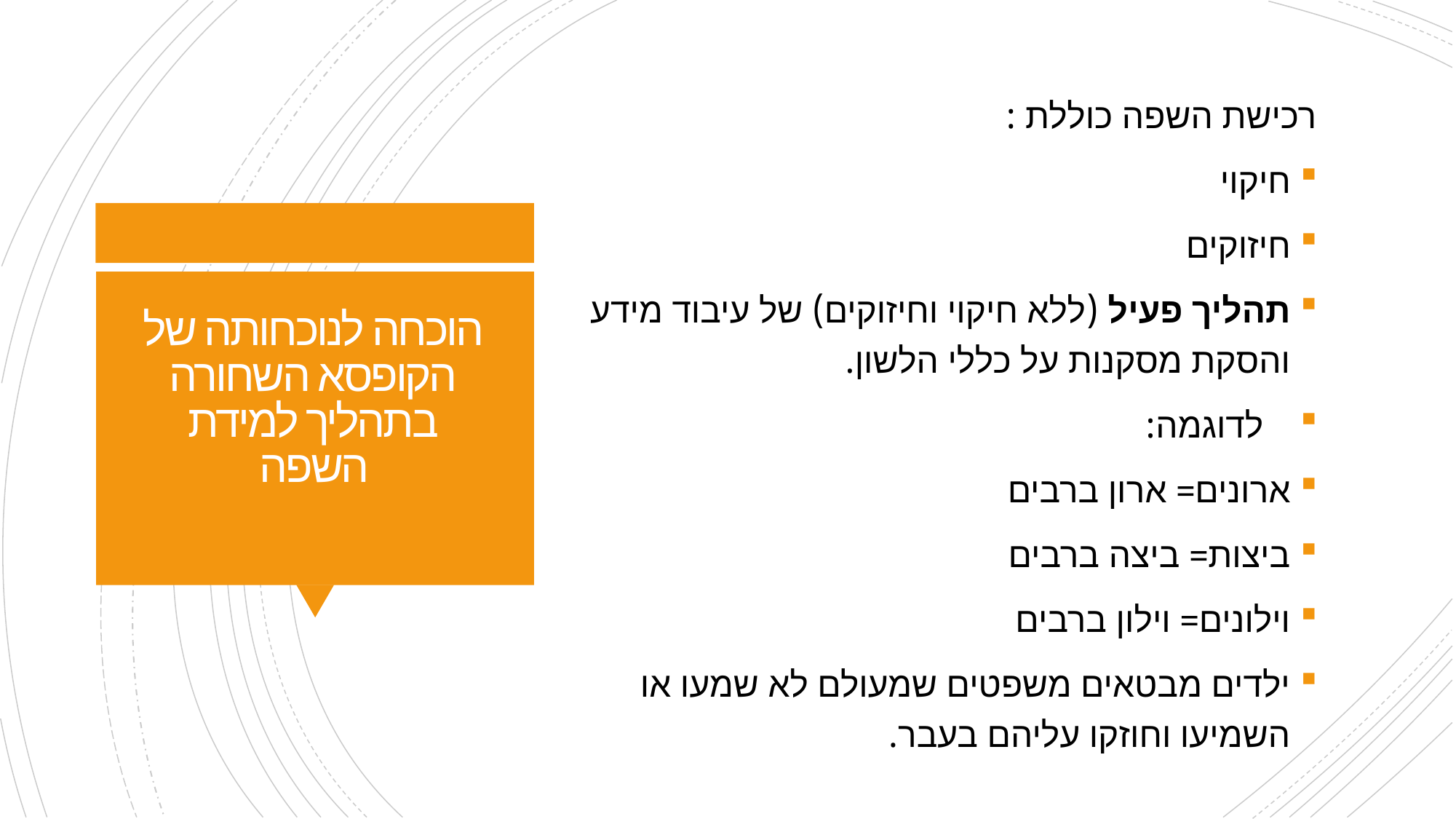

רכישת השפה כוללת :
חיקוי
חיזוקים
תהליך פעיל (ללא חיקוי וחיזוקים) של עיבוד מידע והסקת מסקנות על כללי הלשון.
   לדוגמה:
ארונים= ארון ברבים
ביצות= ביצה ברבים
וילונים= וילון ברבים
ילדים מבטאים משפטים שמעולם לא שמעו או השמיעו וחוזקו עליהם בעבר.

# הוכחה לנוכחותה של הקופסא השחורה בתהליך למידת השפה